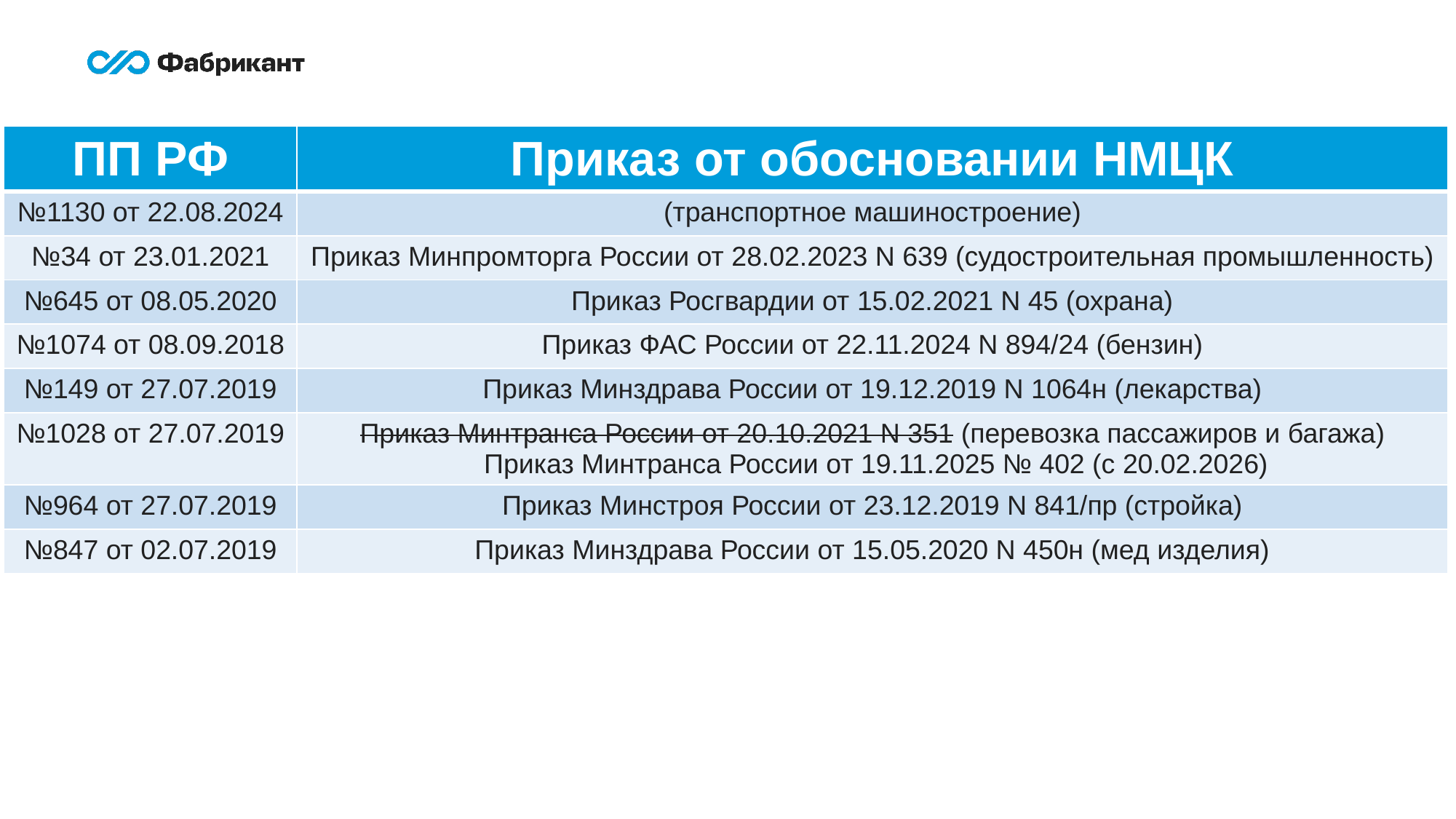

| ПП РФ | Приказ от обосновании НМЦК |
| --- | --- |
| №1130 от 22.08.2024 | (транспортное машиностроение) |
| №34 от 23.01.2021 | Приказ Минпромторга России от 28.02.2023 N 639 (судостроительная промышленность) |
| №645 от 08.05.2020 | Приказ Росгвардии от 15.02.2021 N 45 (охрана) |
| №1074 от 08.09.2018 | Приказ ФАС России от 22.11.2024 N 894/24 (бензин) |
| №149 от 27.07.2019 | Приказ Минздрава России от 19.12.2019 N 1064н (лекарства) |
| №1028 от 27.07.2019 | Приказ Минтранса России от 20.10.2021 N 351 (перевозка пассажиров и багажа) Приказ Минтранса России от 19.11.2025 № 402 (с 20.02.2026) |
| №964 от 27.07.2019 | Приказ Минстроя России от 23.12.2019 N 841/пр (стройка) |
| №847 от 02.07.2019 | Приказ Минздрава России от 15.05.2020 N 450н (мед изделия) |